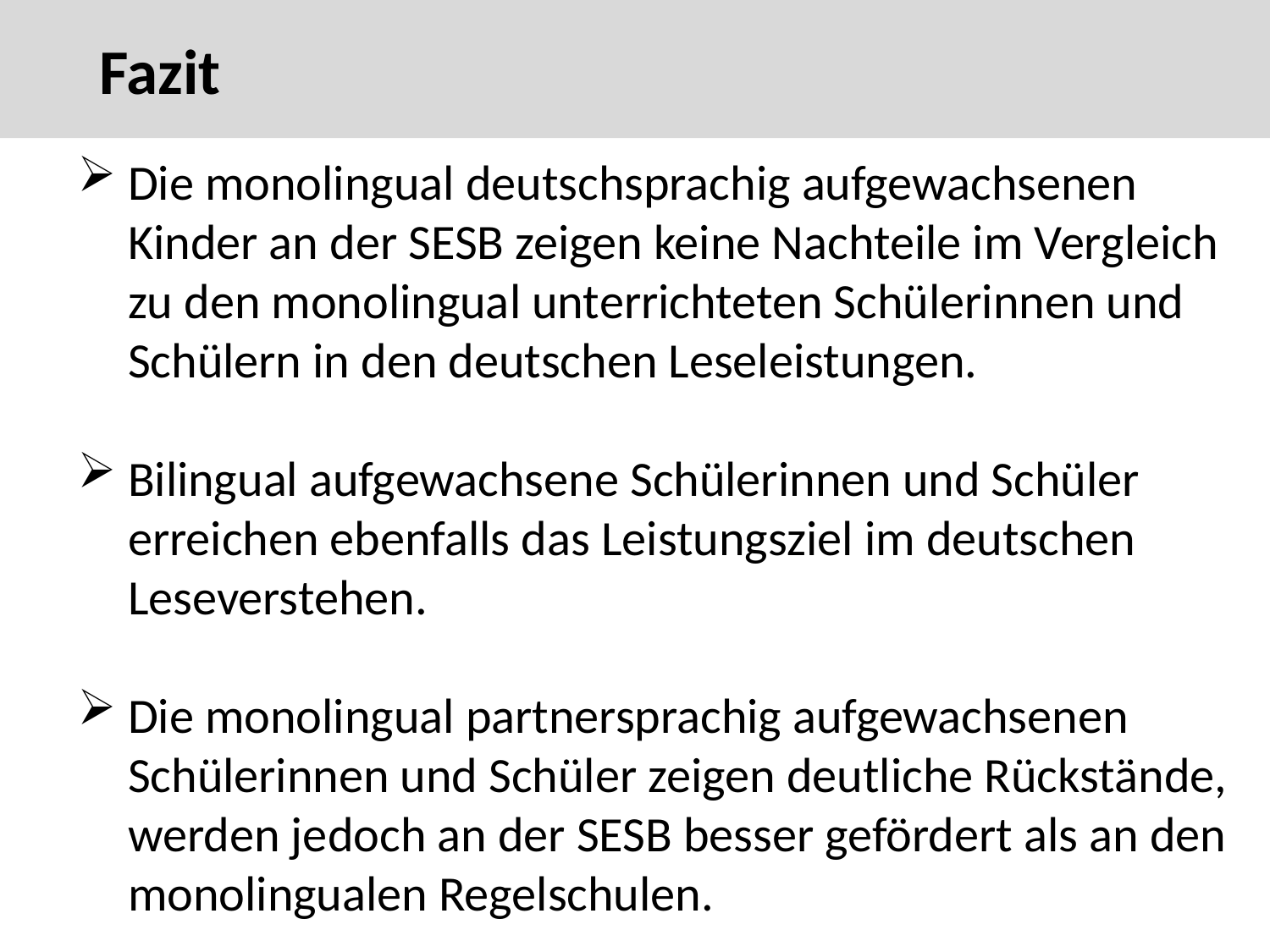

Fazit
53
Die monolingual deutschsprachig aufgewachsenen Kinder an der SESB zeigen keine Nachteile im Vergleich zu den monolingual unterrichteten Schülerinnen und Schülern in den deutschen Leseleistungen.

Bilingual aufgewachsene Schülerinnen und Schüler erreichen ebenfalls das Leistungsziel im deutschen Leseverstehen.

Die monolingual partnersprachig aufgewachsenen Schülerinnen und Schüler zeigen deutliche Rückstände, werden jedoch an der SESB besser gefördert als an den monolingualen Regelschulen.